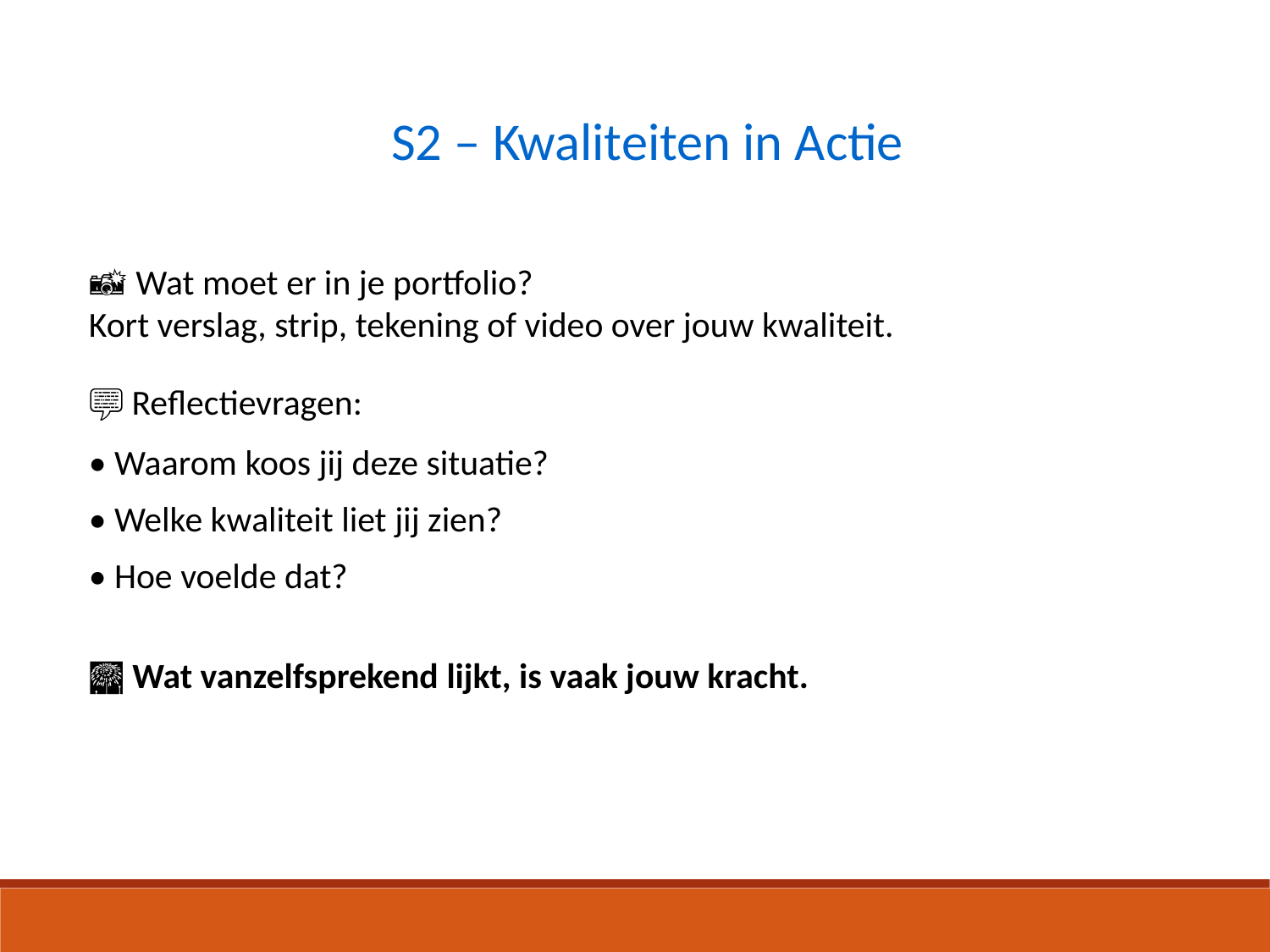

S2 – Kwaliteiten in Actie

📸 Wat moet er in je portfolio?
Kort verslag, strip, tekening of video over jouw kwaliteit.
💬 Reflectievragen:
• Waarom koos jij deze situatie?
• Welke kwaliteit liet jij zien?
• Hoe voelde dat?
🎆 Wat vanzelfsprekend lijkt, is vaak jouw kracht.